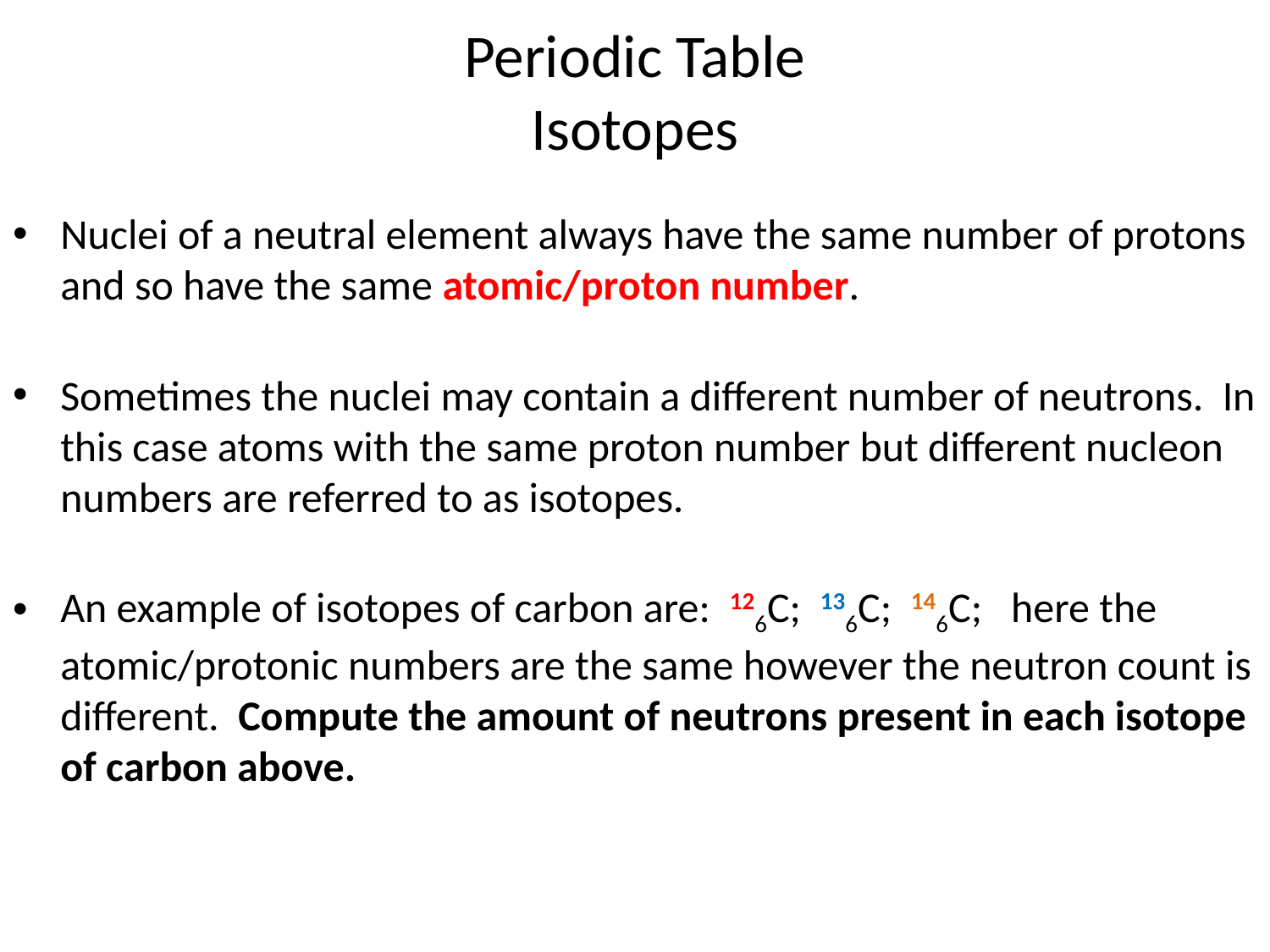

# Periodic Table Isotopes
Nuclei of a neutral element always have the same number of protons and so have the same atomic/proton number.
Sometimes the nuclei may contain a different number of neutrons.  In this case atoms with the same proton number but different nucleon numbers are referred to as isotopes.
An example of isotopes of carbon are:  126C;  136C;  146C;   here the atomic/protonic numbers are the same however the neutron count is different.  Compute the amount of neutrons present in each isotope of carbon above.